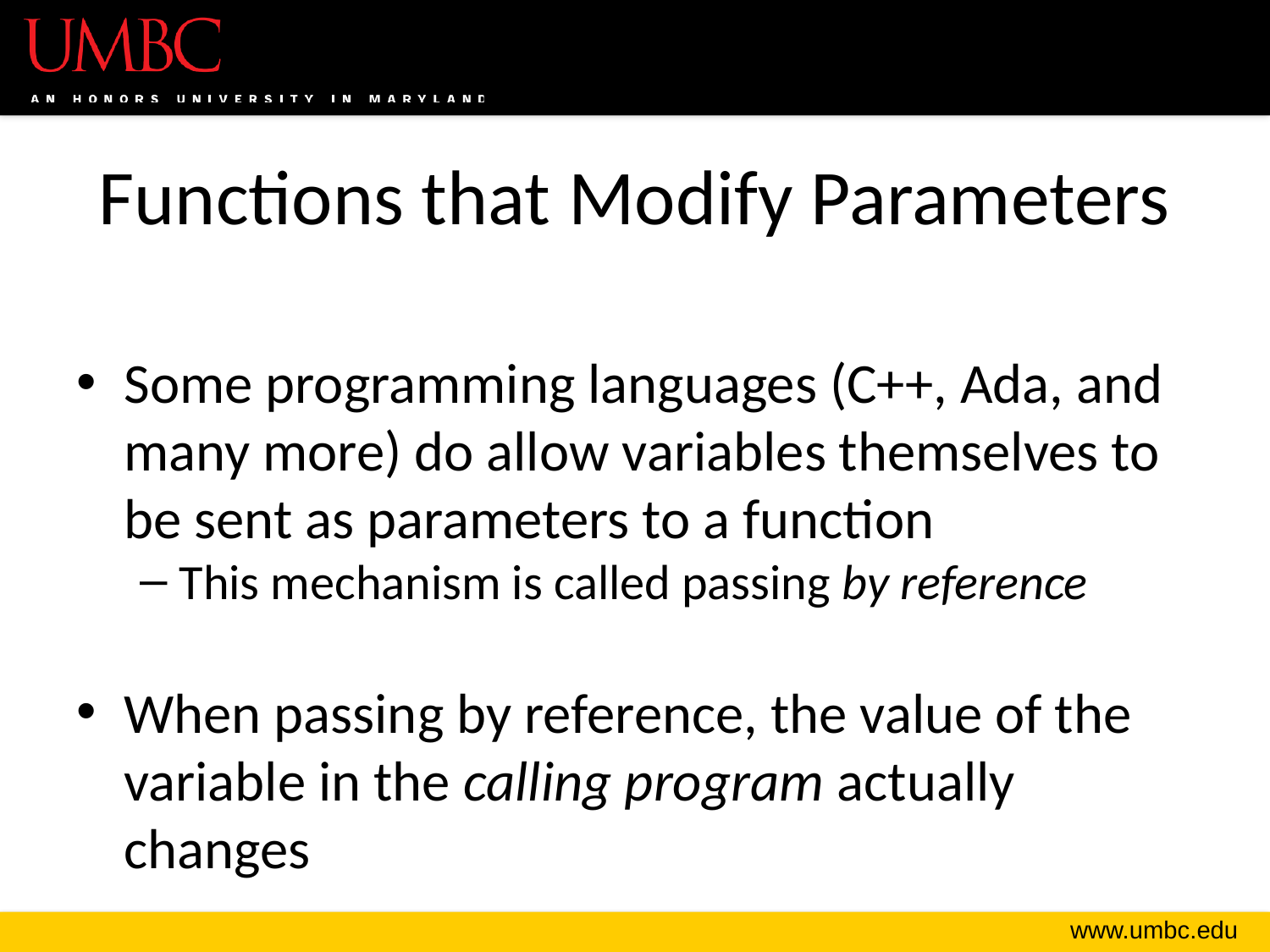

# Functions that Modify Parameters
Some programming languages (C++, Ada, and many more) do allow variables themselves to be sent as parameters to a function
This mechanism is called passing by reference

When passing by reference, the value of the variable in the calling program actually changes